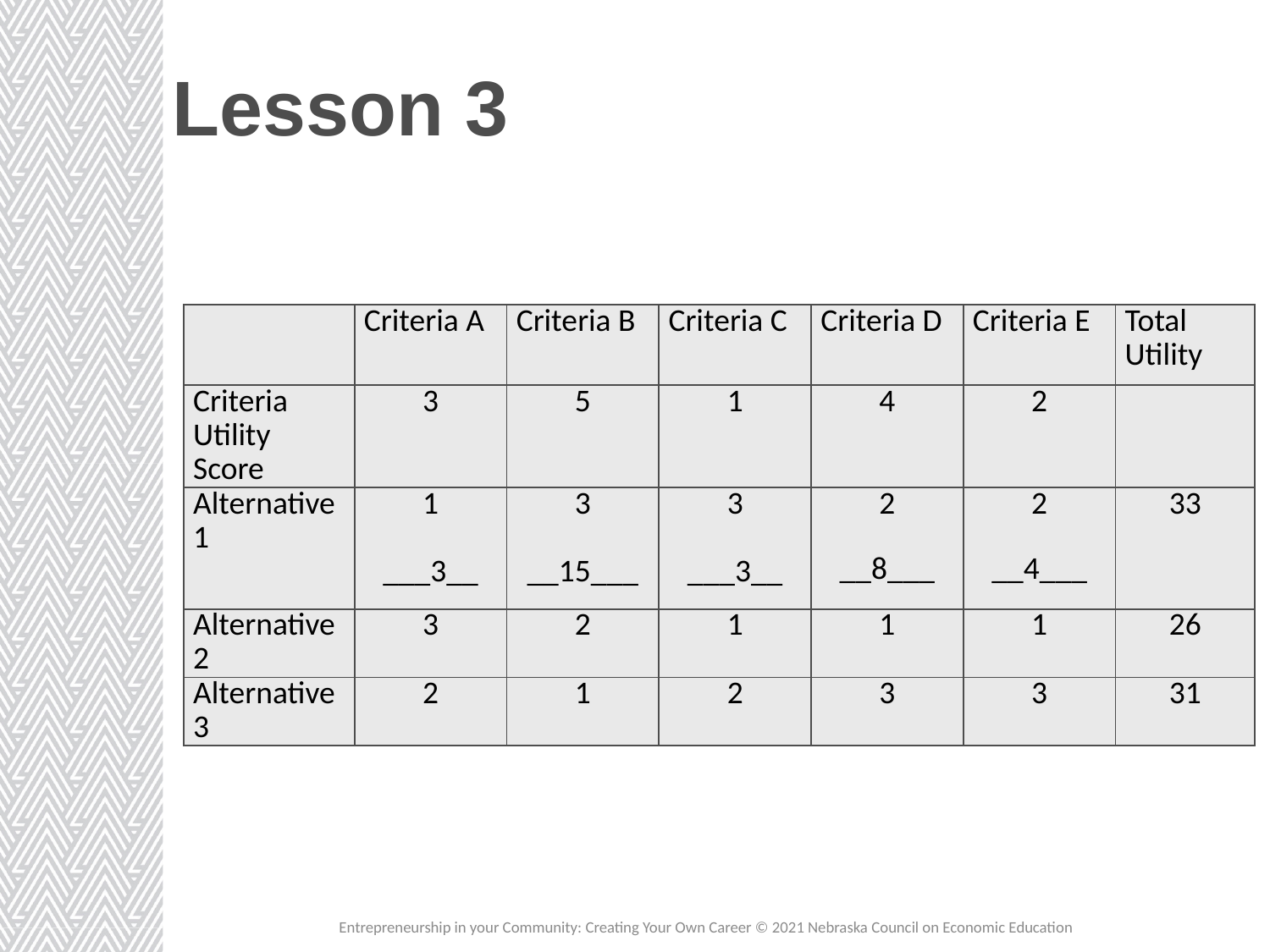

# Lesson 3
|  | Criteria A | Criteria B | Criteria C | Criteria D | Criteria E | Total Utility |
| --- | --- | --- | --- | --- | --- | --- |
| Criteria Utility Score | 3 | 5 | 1 | 4 | 2 |  |
| Alternative 1 | 1   \_\_\_3\_\_ | 3   \_\_15\_\_\_ | 3   \_\_\_3\_\_ | 2 \_\_8\_\_\_ | 2 \_\_4\_\_\_ | 33 |
| Alternative 2 | 3 | 2 | 1 | 1 | 1 | 26 |
| Alternative 3 | 2 | 1 | 2 | 3 | 3 | 31 |
Entrepreneurship in your Community: Creating Your Own Career © 2021 Nebraska Council on Economic Education